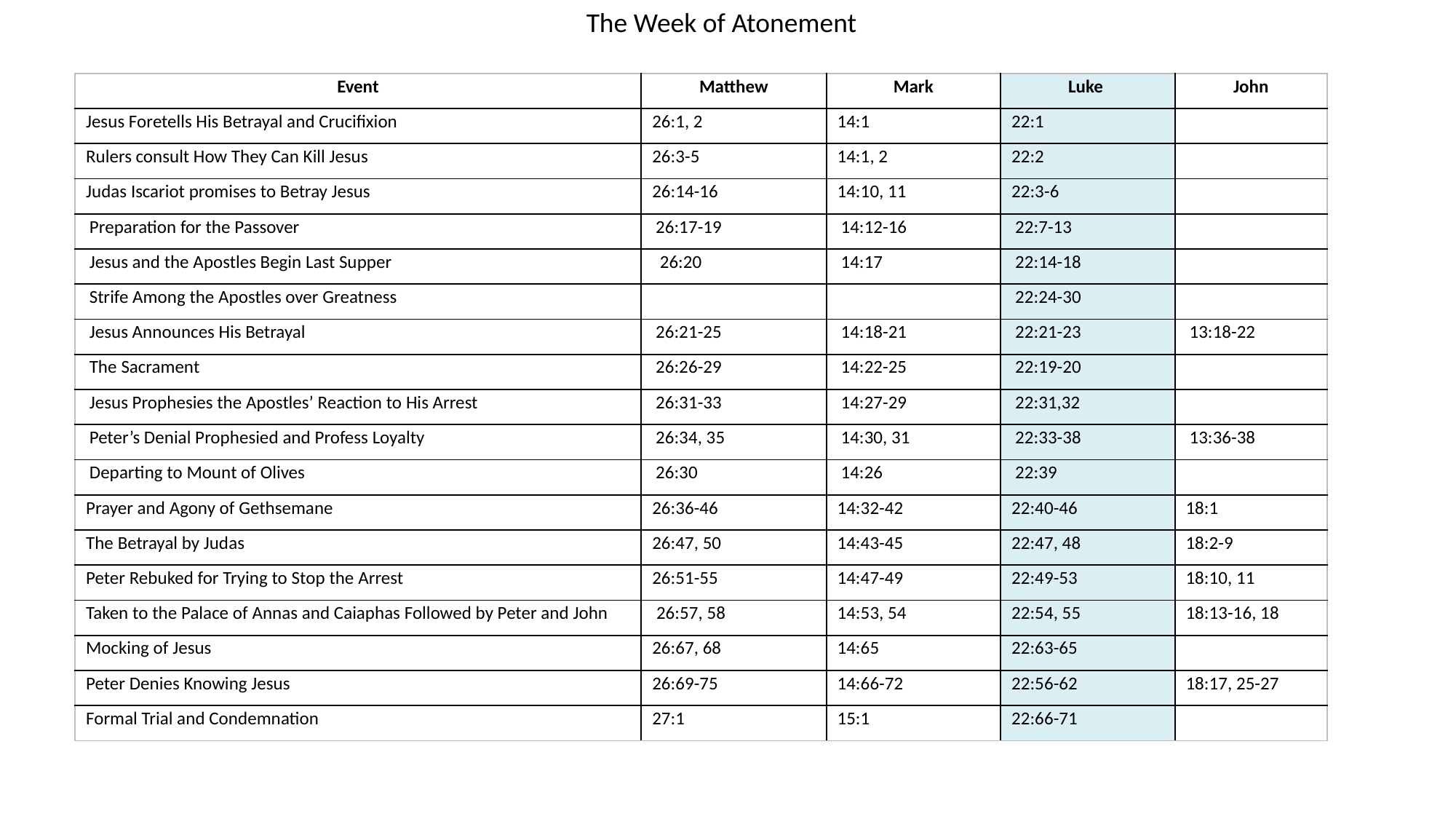

The Week of Atonement
| Event | Matthew | Mark | Luke | John |
| --- | --- | --- | --- | --- |
| Jesus Foretells His Betrayal and Crucifixion | 26:1, 2 | 14:1 | 22:1 |  |
| Rulers consult How They Can Kill Jesus | 26:3-5 | 14:1, 2 | 22:2 |  |
| Judas Iscariot promises to Betray Jesus | 26:14-16 | 14:10, 11 | 22:3-6 |  |
| Preparation for the Passover | 26:17-19 | 14:12-16 | 22:7-13 |  |
| Jesus and the Apostles Begin Last Supper | 26:20 | 14:17 | 22:14-18 |  |
| Strife Among the Apostles over Greatness |  |  | 22:24-30 |  |
| Jesus Announces His Betrayal | 26:21-25 | 14:18-21 | 22:21-23 | 13:18-22 |
| The Sacrament | 26:26-29 | 14:22-25 | 22:19-20 |  |
| Jesus Prophesies the Apostles’ Reaction to His Arrest | 26:31-33 | 14:27-29 | 22:31,32 |  |
| Peter’s Denial Prophesied and Profess Loyalty | 26:34, 35 | 14:30, 31 | 22:33-38 | 13:36-38 |
| Departing to Mount of Olives | 26:30 | 14:26 | 22:39 |  |
| Prayer and Agony of Gethsemane | 26:36-46 | 14:32-42 | 22:40-46 | 18:1 |
| The Betrayal by Judas | 26:47, 50 | 14:43-45 | 22:47, 48 | 18:2-9 |
| Peter Rebuked for Trying to Stop the Arrest | 26:51-55 | 14:47-49 | 22:49-53 | 18:10, 11 |
| Taken to the Palace of Annas and Caiaphas Followed by Peter and John | 26:57, 58 | 14:53, 54 | 22:54, 55 | 18:13-16, 18 |
| Mocking of Jesus | 26:67, 68 | 14:65 | 22:63-65 |  |
| Peter Denies Knowing Jesus | 26:69-75 | 14:66-72 | 22:56-62 | 18:17, 25-27 |
| Formal Trial and Condemnation | 27:1 | 15:1 | 22:66-71 |  |